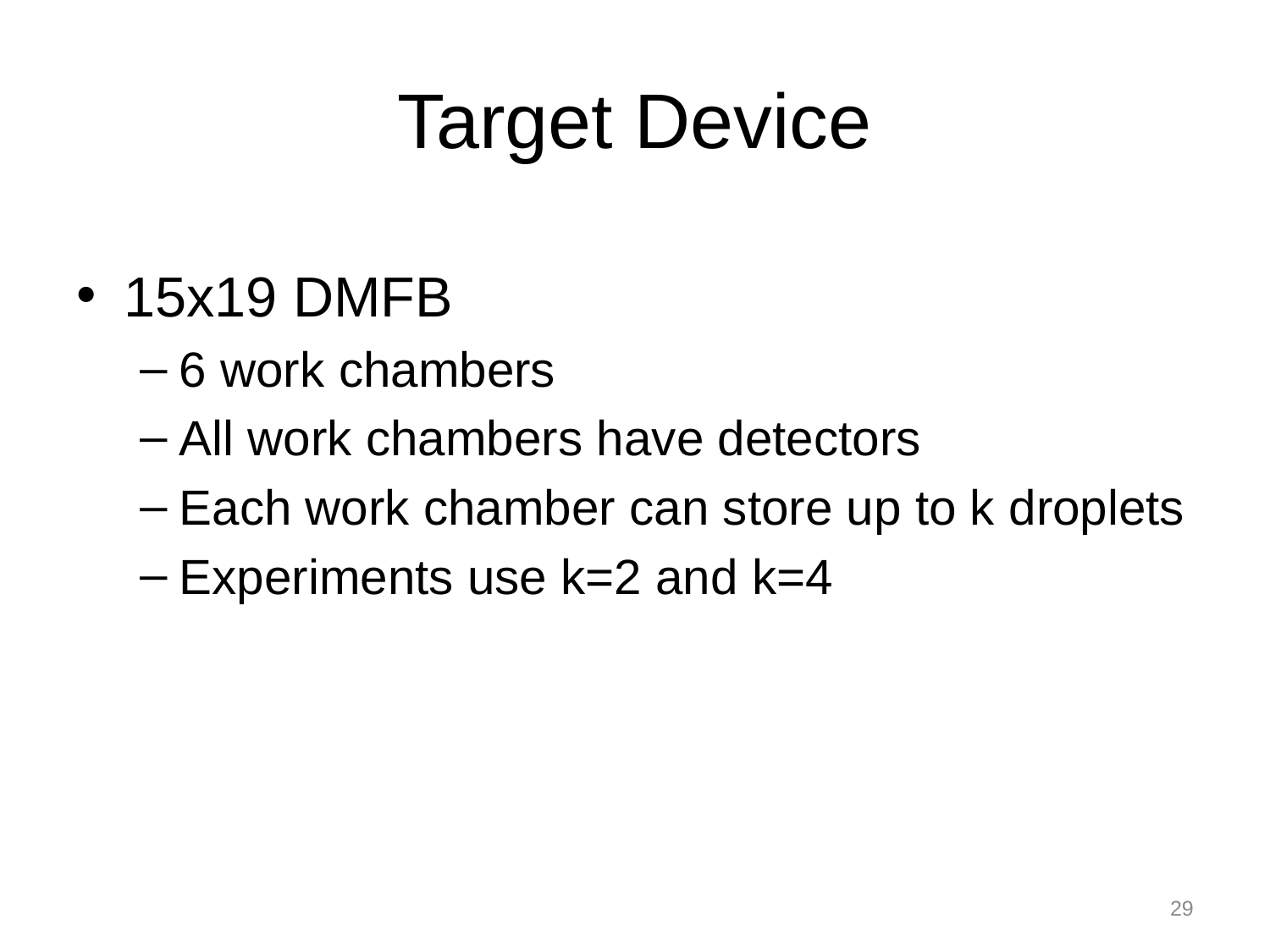

# Target Device
15x19 DMFB
6 work chambers
All work chambers have detectors
Each work chamber can store up to k droplets
Experiments use k=2 and k=4

29